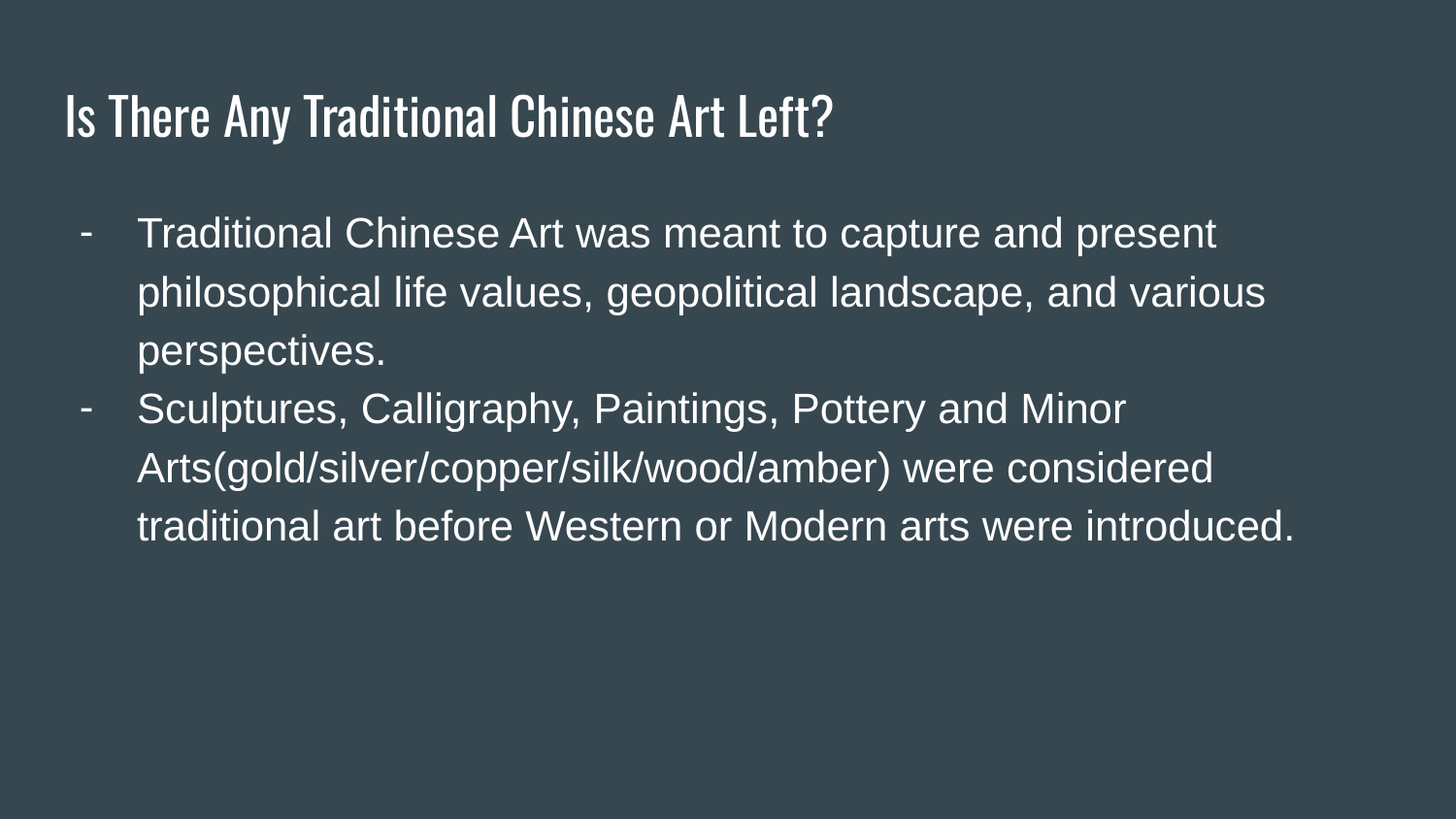

# Is There Any Traditional Chinese Art Left?
Traditional Chinese Art was meant to capture and present philosophical life values, geopolitical landscape, and various perspectives.
Sculptures, Calligraphy, Paintings, Pottery and Minor Arts(gold/silver/copper/silk/wood/amber) were considered traditional art before Western or Modern arts were introduced.